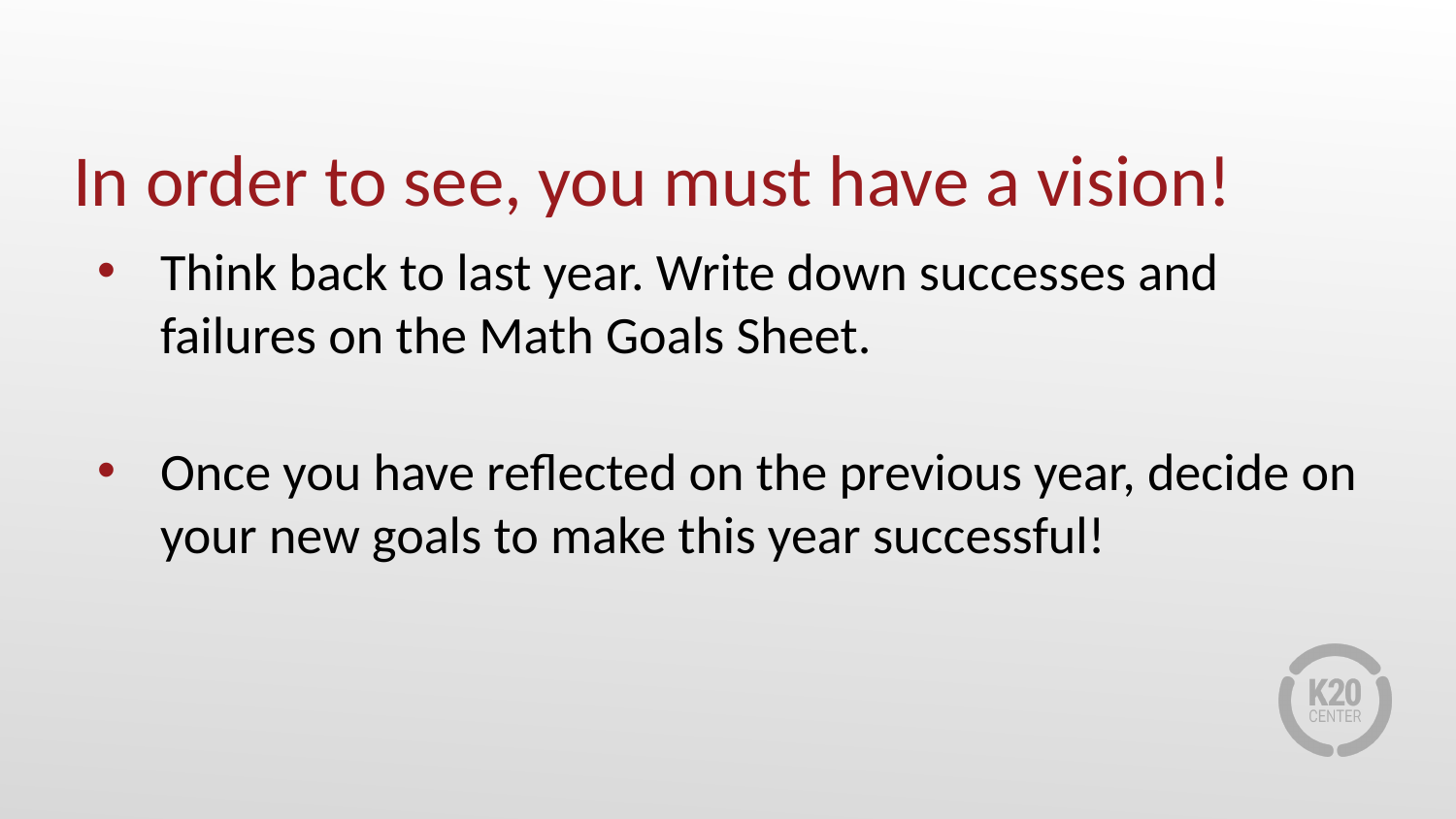

# In order to see, you must have a vision!
Think back to last year. Write down successes and failures on the Math Goals Sheet.

Once you have reflected on the previous year, decide on your new goals to make this year successful!